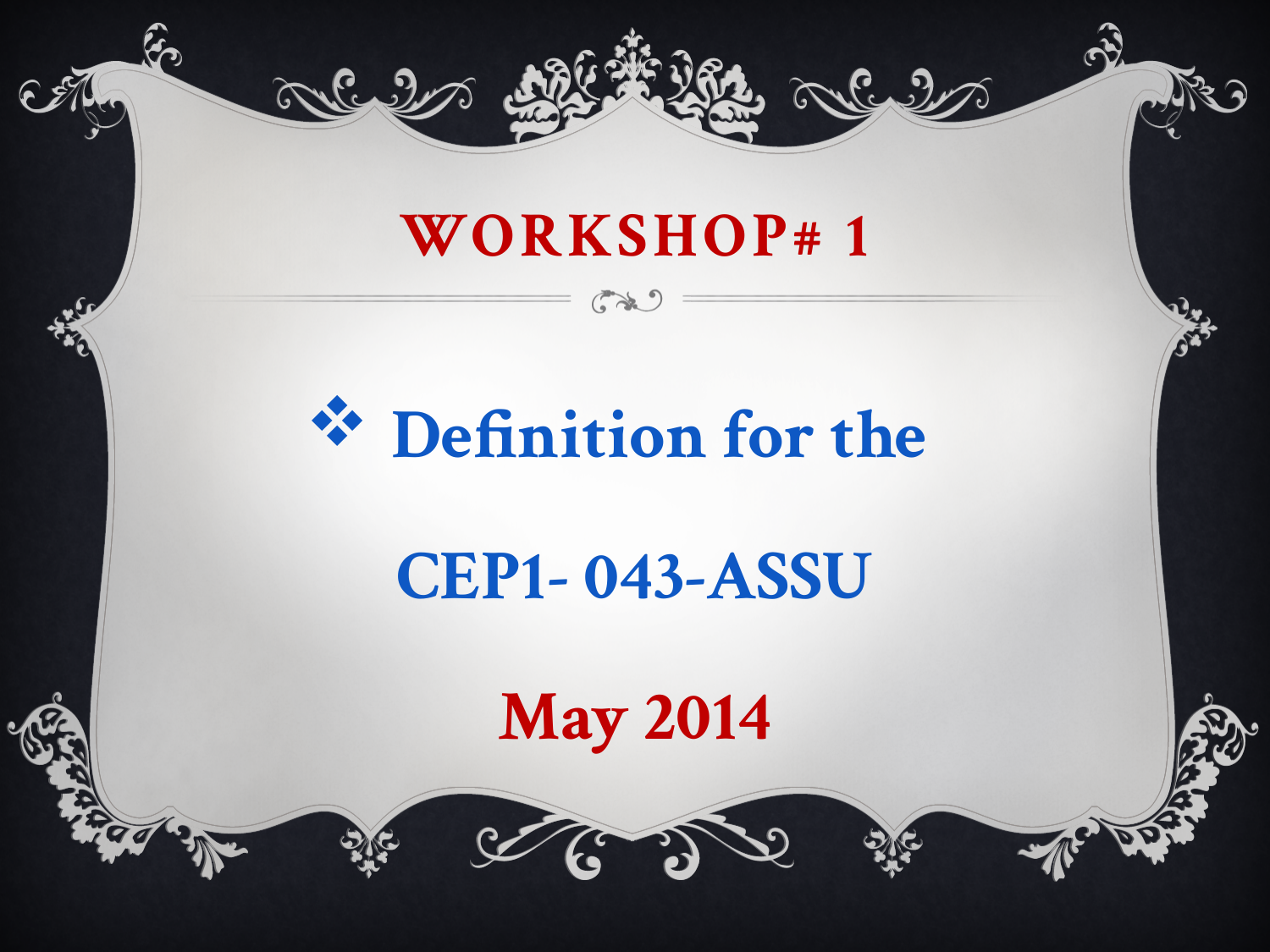

# Workshop# 1
Definition for the
CEP1- 043-ASSU
May 2014